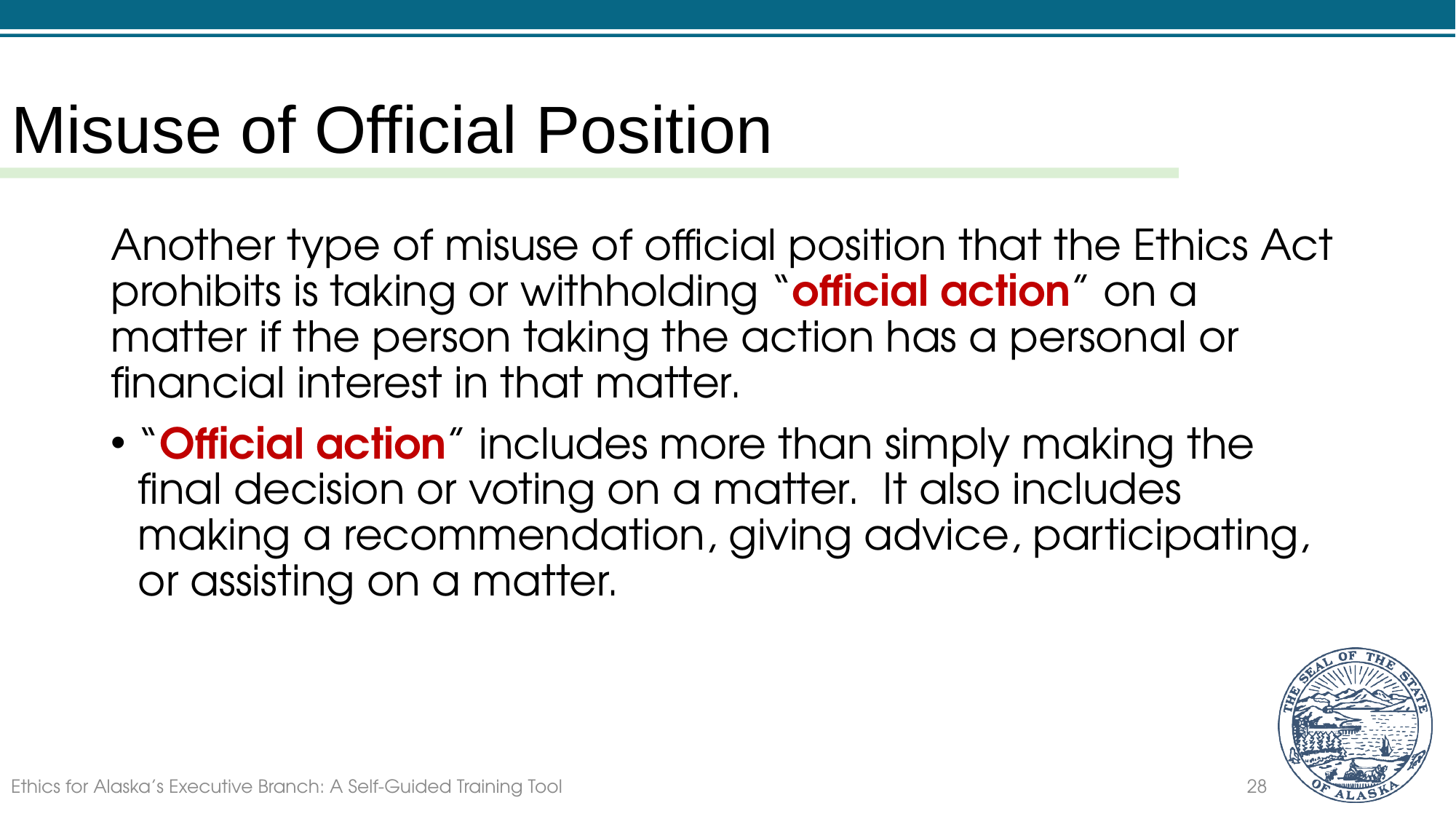

# Misuse of Official Position
Another type of misuse of official position that the Ethics Act prohibits is taking or withholding “official action” on a matter if the person taking the action has a personal or financial interest in that matter.
“Official action” includes more than simply making the final decision or voting on a matter.  It also includes making a recommendation, giving advice, participating, or assisting on a matter.
Ethics for Alaska’s Executive Branch: A Self-Guided Training Tool
28